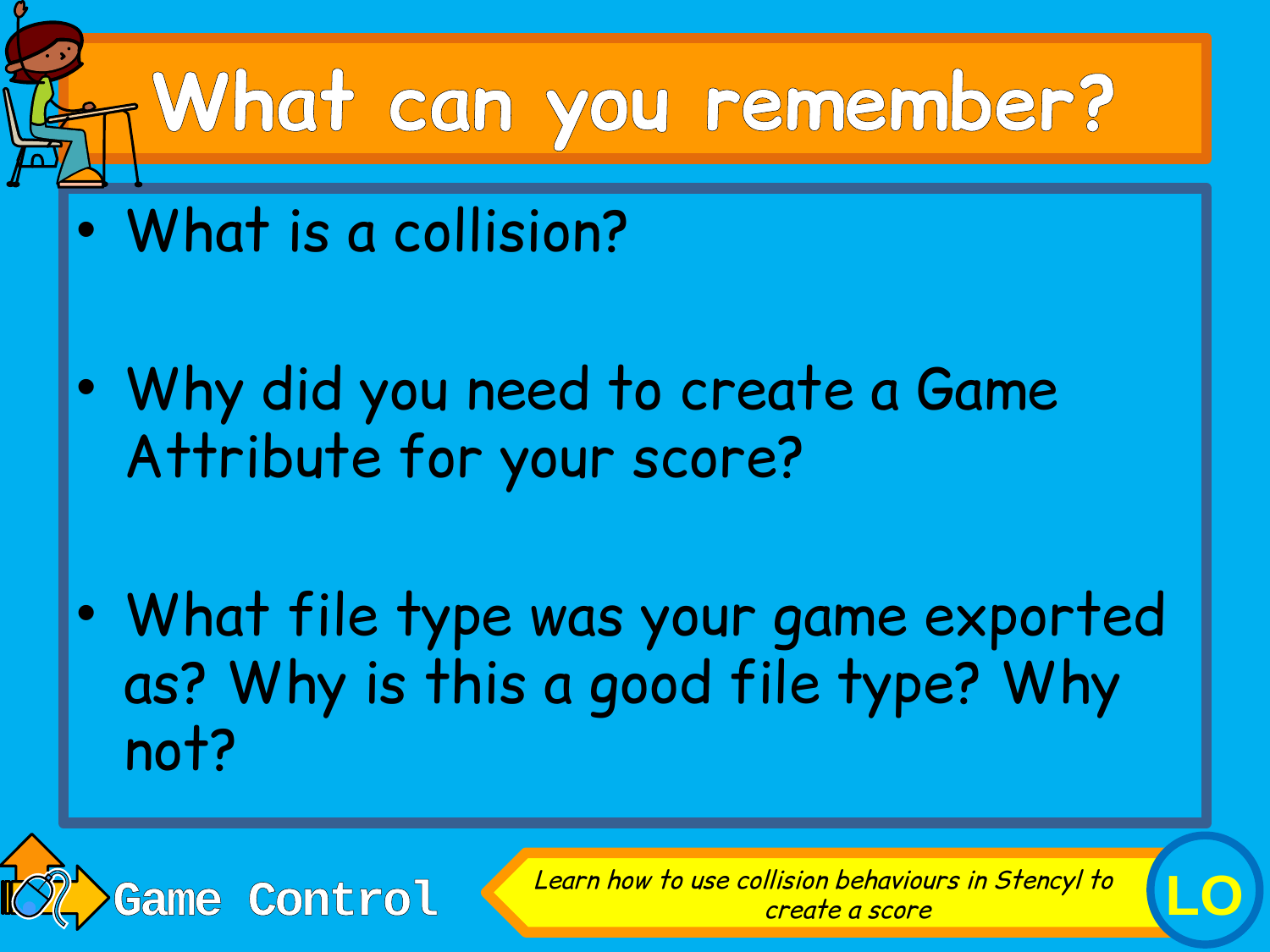

# What can you remember?
What is a collision?

Why did you need to create a Game Attribute for your score?

What file type was your game exported as? Why is this a good file type? Why not?

Learn how to use collision behaviours in Stencyl to create a score